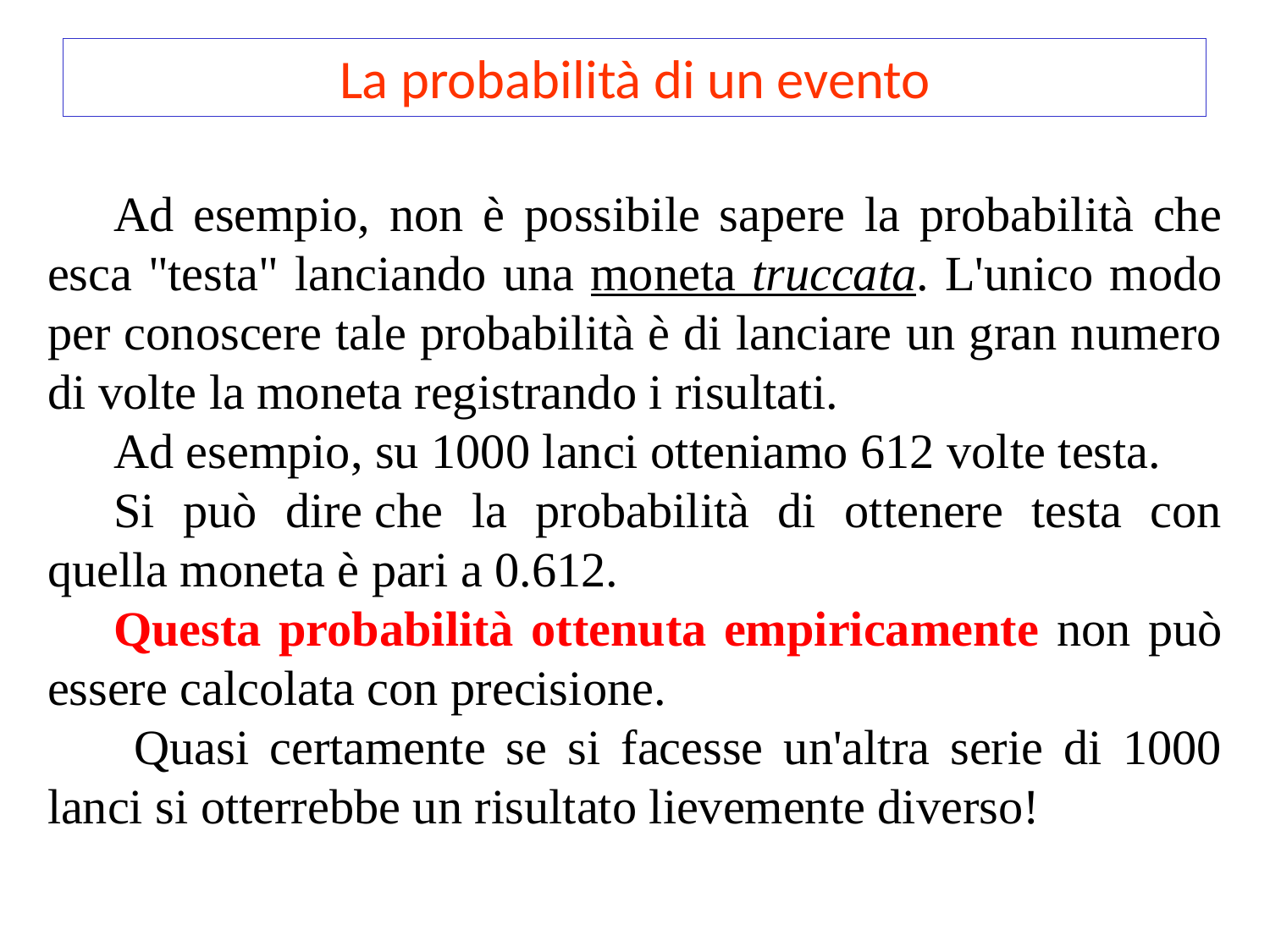

La probabilità di un evento
Ad esempio, non è possibile sapere la probabilità che esca "testa" lanciando una moneta truccata. L'unico modo per conoscere tale probabilità è di lanciare un gran numero di volte la moneta registrando i risultati.
Ad esempio, su 1000 lanci otteniamo 612 volte testa.
Si può dire che la probabilità di ottenere testa con quella moneta è pari a 0.612.
Questa probabilità ottenuta empiricamente non può essere calcolata con precisione.
 Quasi certamente se si facesse un'altra serie di 1000 lanci si otterrebbe un risultato lievemente diverso!